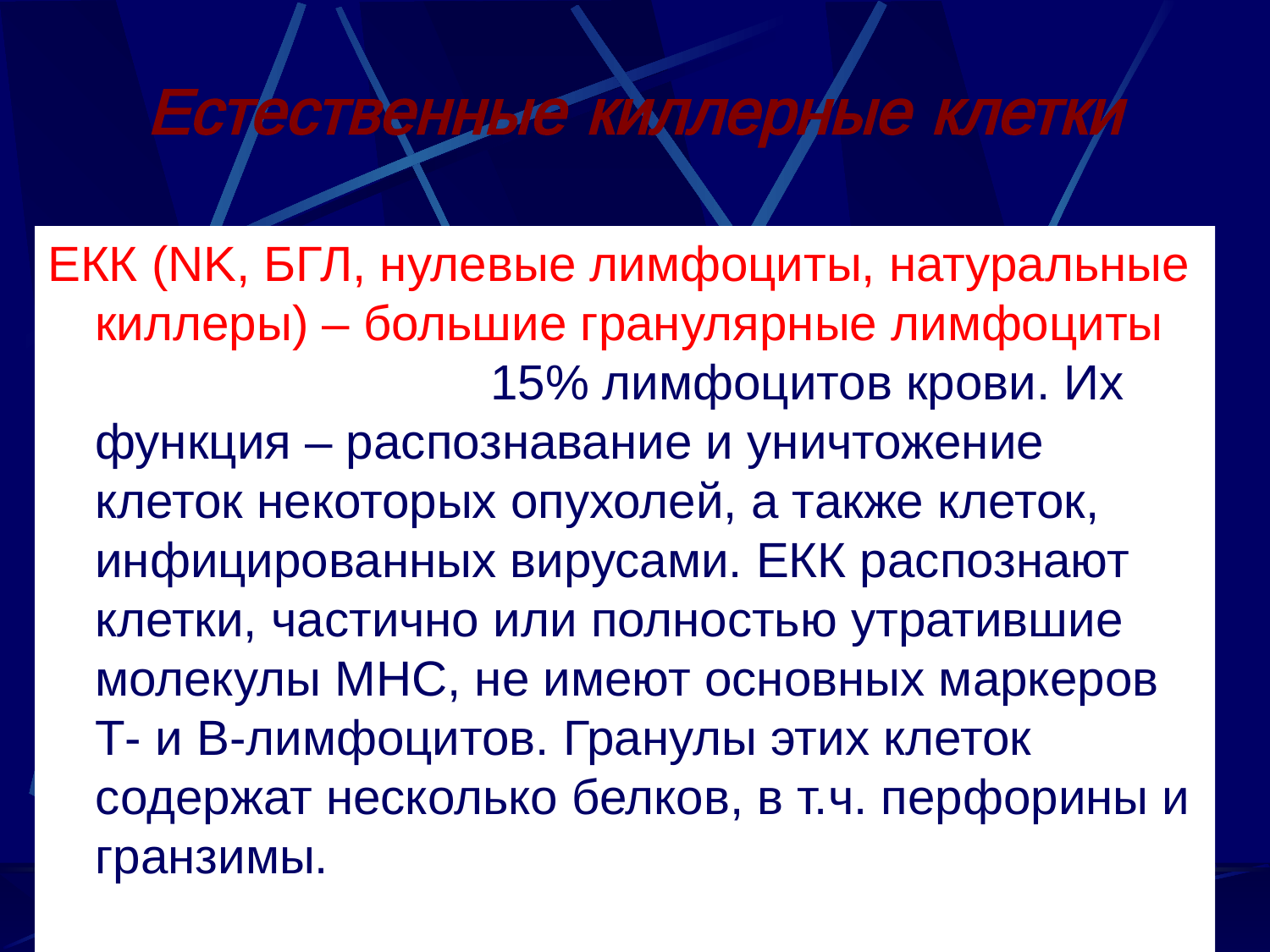

# Естественные киллерные клетки
ЕКК (NK, БГЛ, нулевые лимфоциты, натуральные киллеры) – большие гранулярные лимфоциты, составляющие  ̴  15% лимфоцитов крови. Их функция – распознавание и уничтожение клеток некоторых опухолей, а также клеток, инфицированных вирусами. ЕКК распознают клетки, частично или полностью утратившие молекулы МНС, не имеют основных маркеров Т- и В-лимфоцитов. Гранулы этих клеток содержат несколько белков, в т.ч. перфорины и гранзимы.